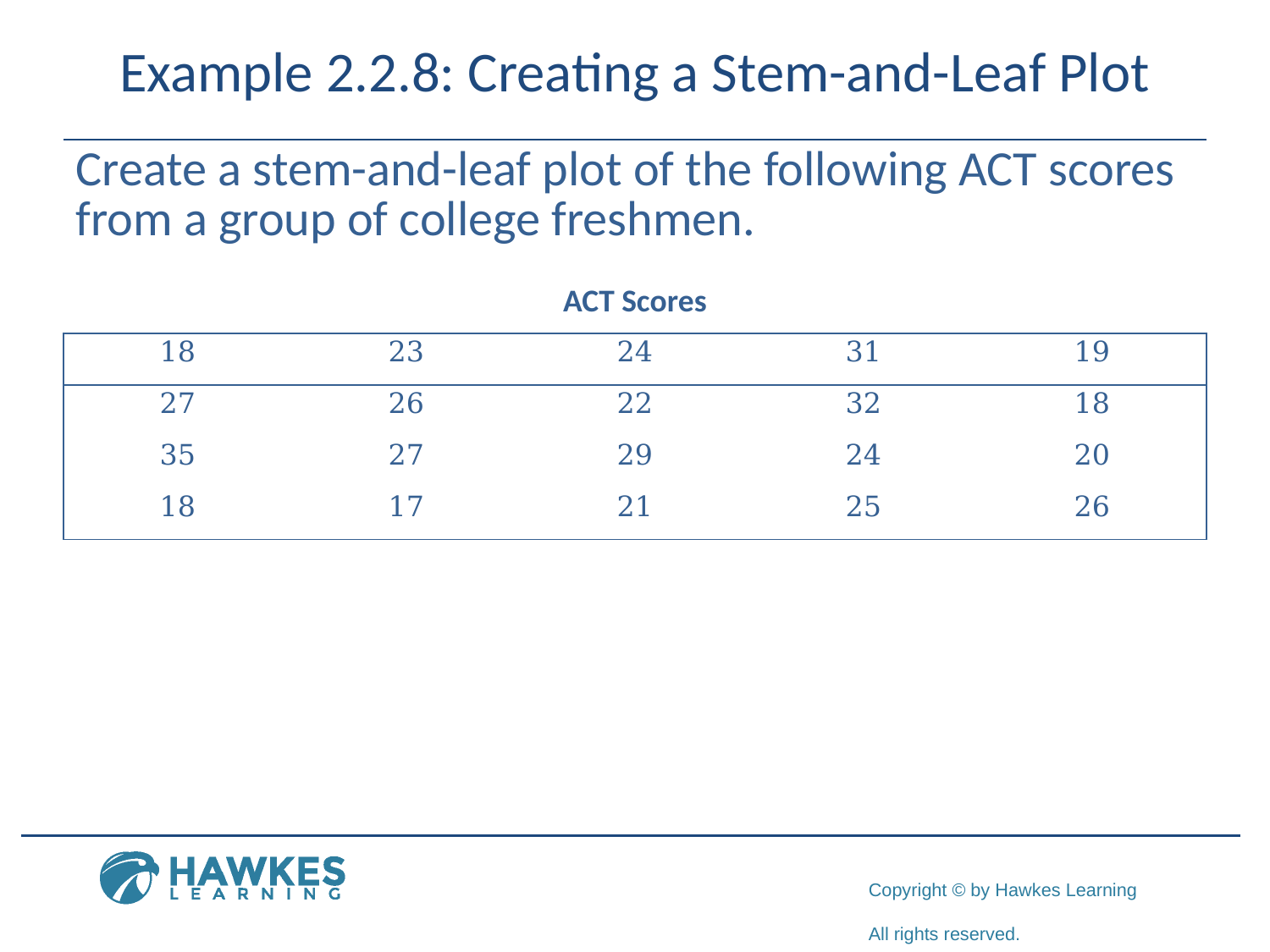

# Example 2.2.8: Creating a Stem-and-Leaf Plot
Create a stem-and-leaf plot of the following ACT scores from a group of college freshmen.
| ACT Scores |  |  |  |  |
| --- | --- | --- | --- | --- |
| 18 | 23 | 24 | 31 | 19 |
| 27 | 26 | 22 | 32 | 18 |
| 35 | 27 | 29 | 24 | 20 |
| 18 | 17 | 21 | 25 | 26 |